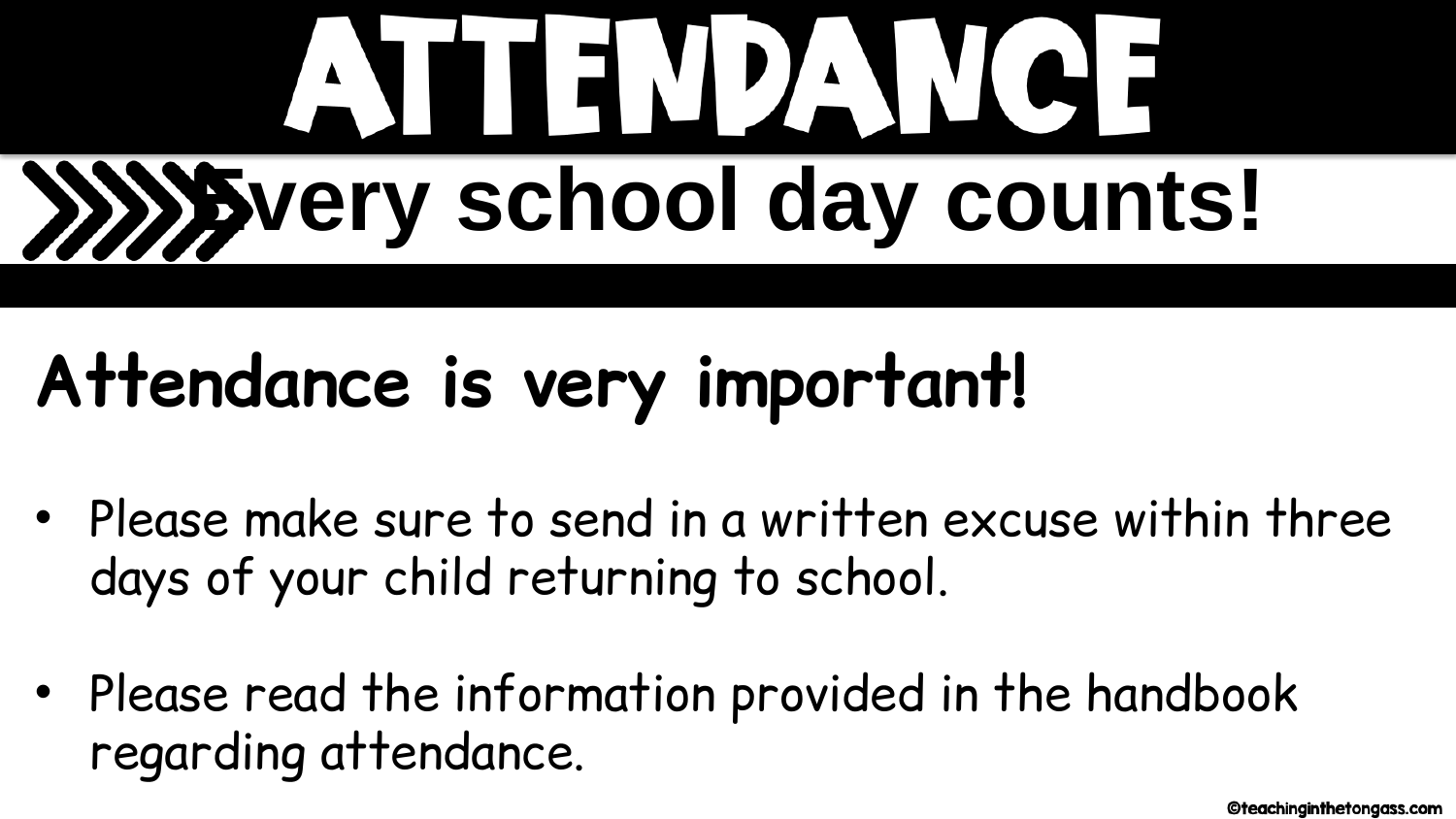

Every school day counts!

Attendance is very important!

Please make sure to send in a written excuse within three days of your child returning to school.

Please read the information provided in the handbook regarding attendance.